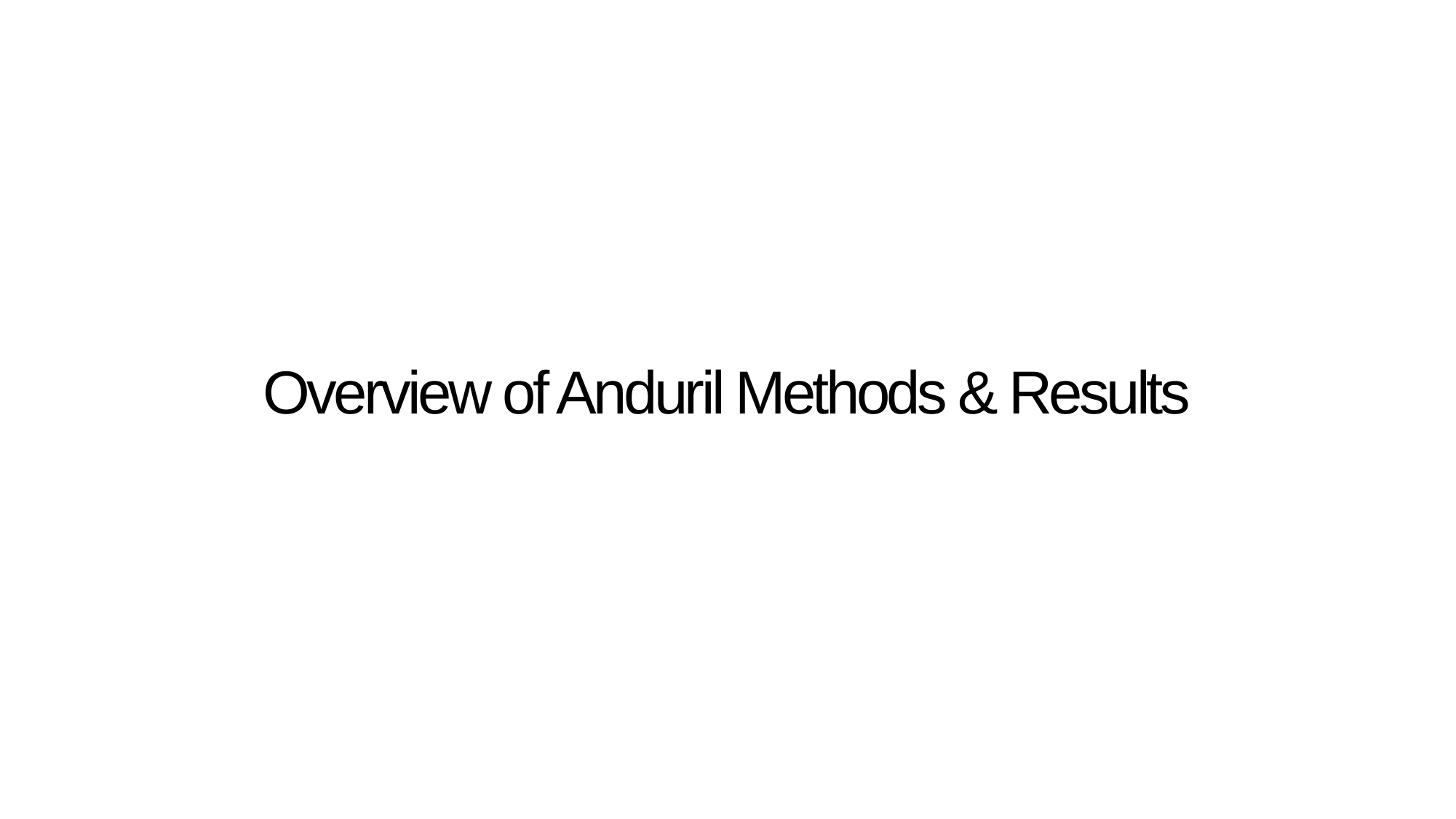

# Overview of Anduril Methods & Results